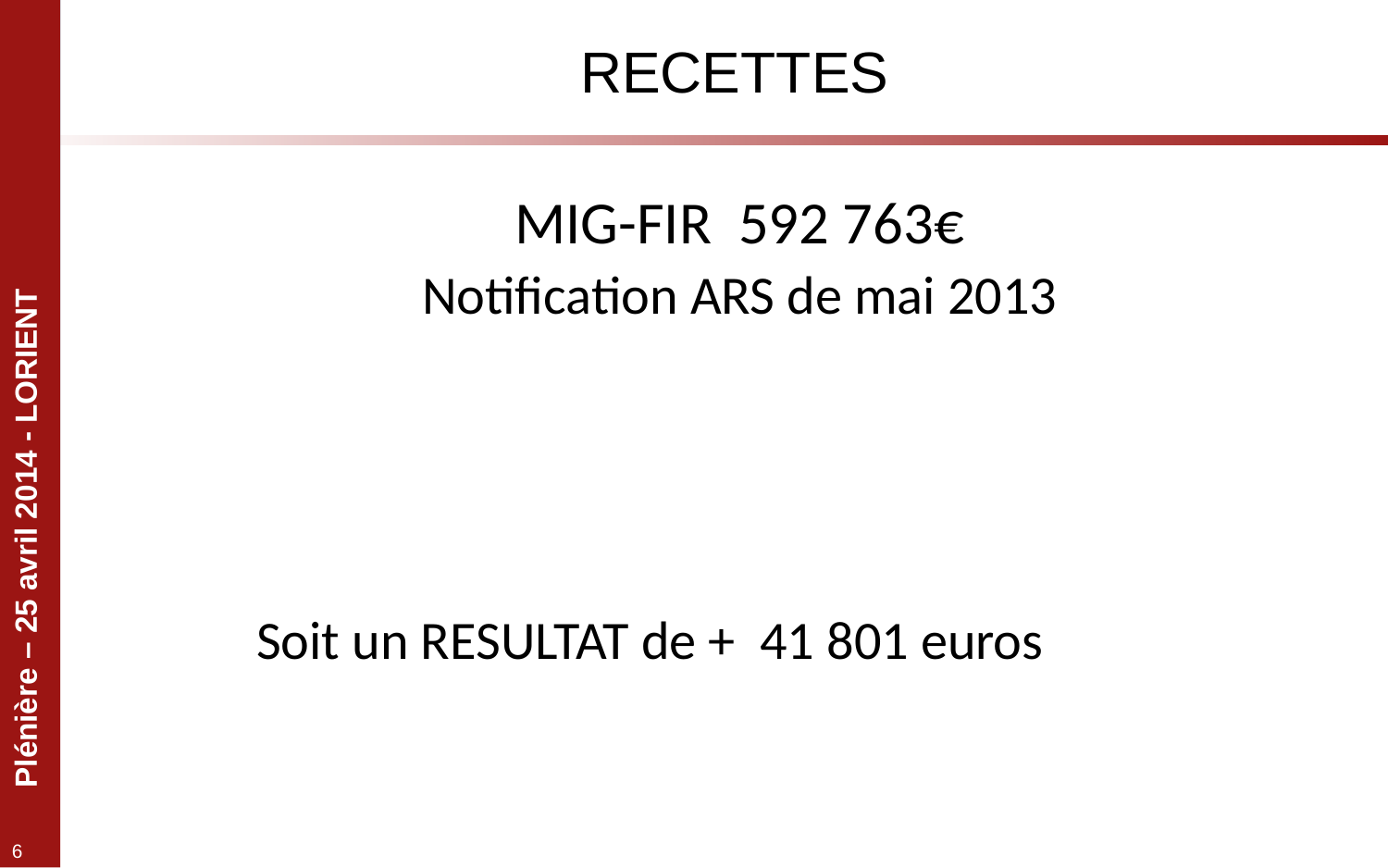

# RECETTES
MIG-FIR  592 763€
Notification ARS de mai 2013

Soit un RESULTAT de +  41 801 euros